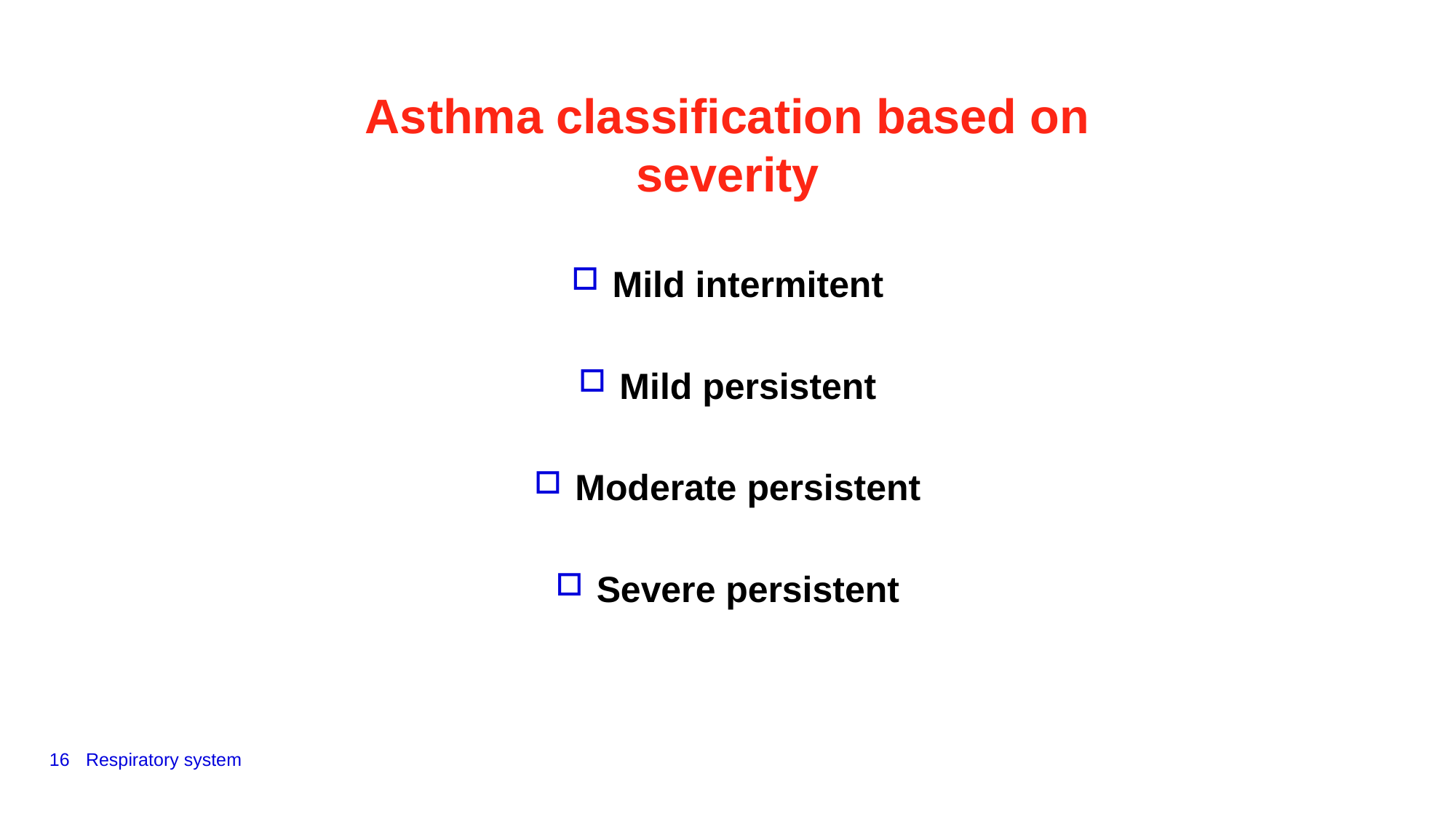

Asthma classification based on severity
Mild intermitent

Mild persistent

Moderate persistent

Severe persistent
16
Respiratory system